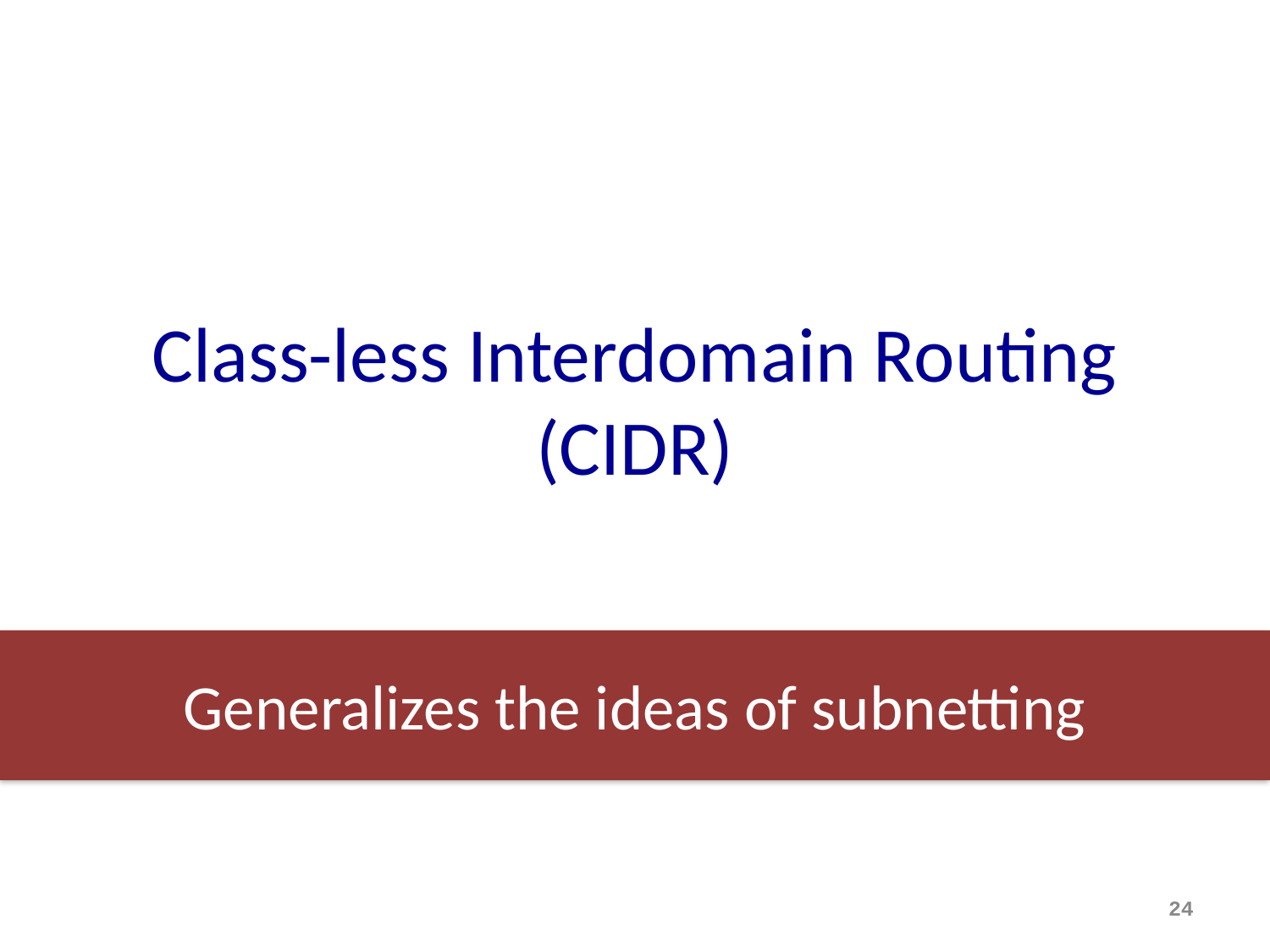

# Class-less Interdomain Routing (CIDR)

Generalizes the ideas of subnetting
24